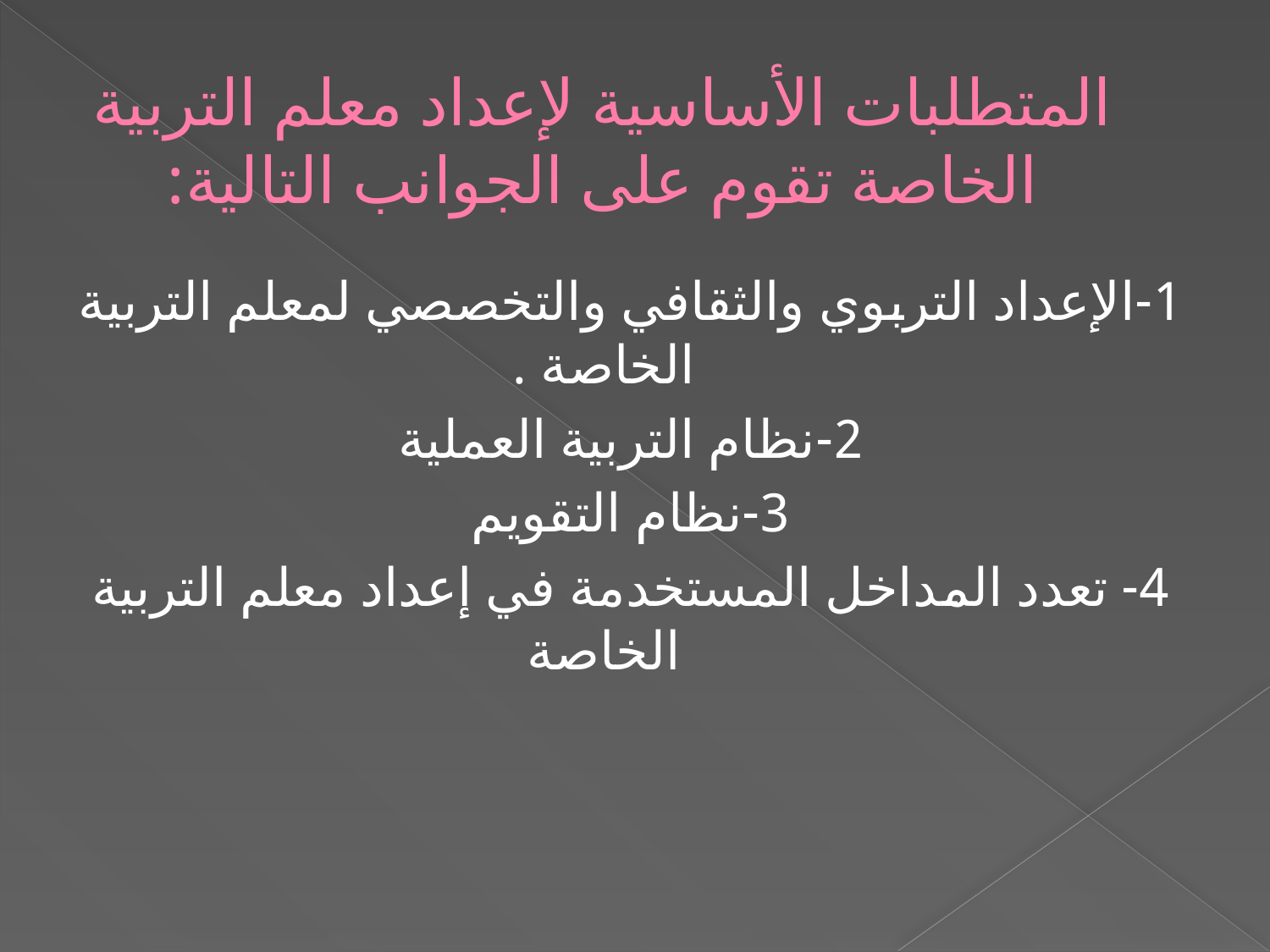

# المتطلبات الأساسية لإعداد معلم التربية الخاصة تقوم على الجوانب التالية:
1-الإعداد التربوي والثقافي والتخصصي لمعلم التربية الخاصة .
2-نظام التربية العملية
3-نظام التقويم
4- تعدد المداخل المستخدمة في إعداد معلم التربية الخاصة